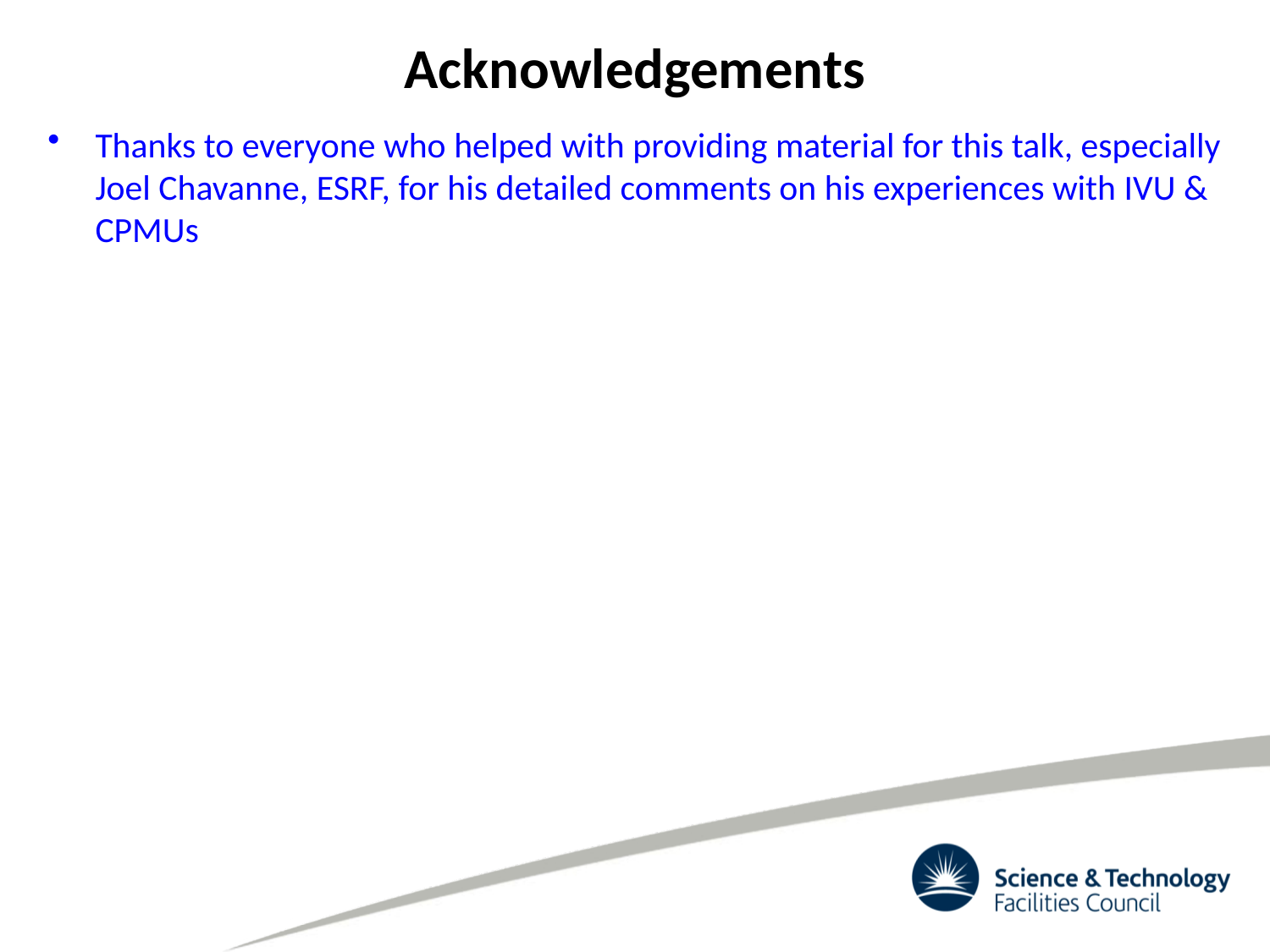

# Acknowledgements
Thanks to everyone who helped with providing material for this talk, especially Joel Chavanne, ESRF, for his detailed comments on his experiences with IVU & CPMUs